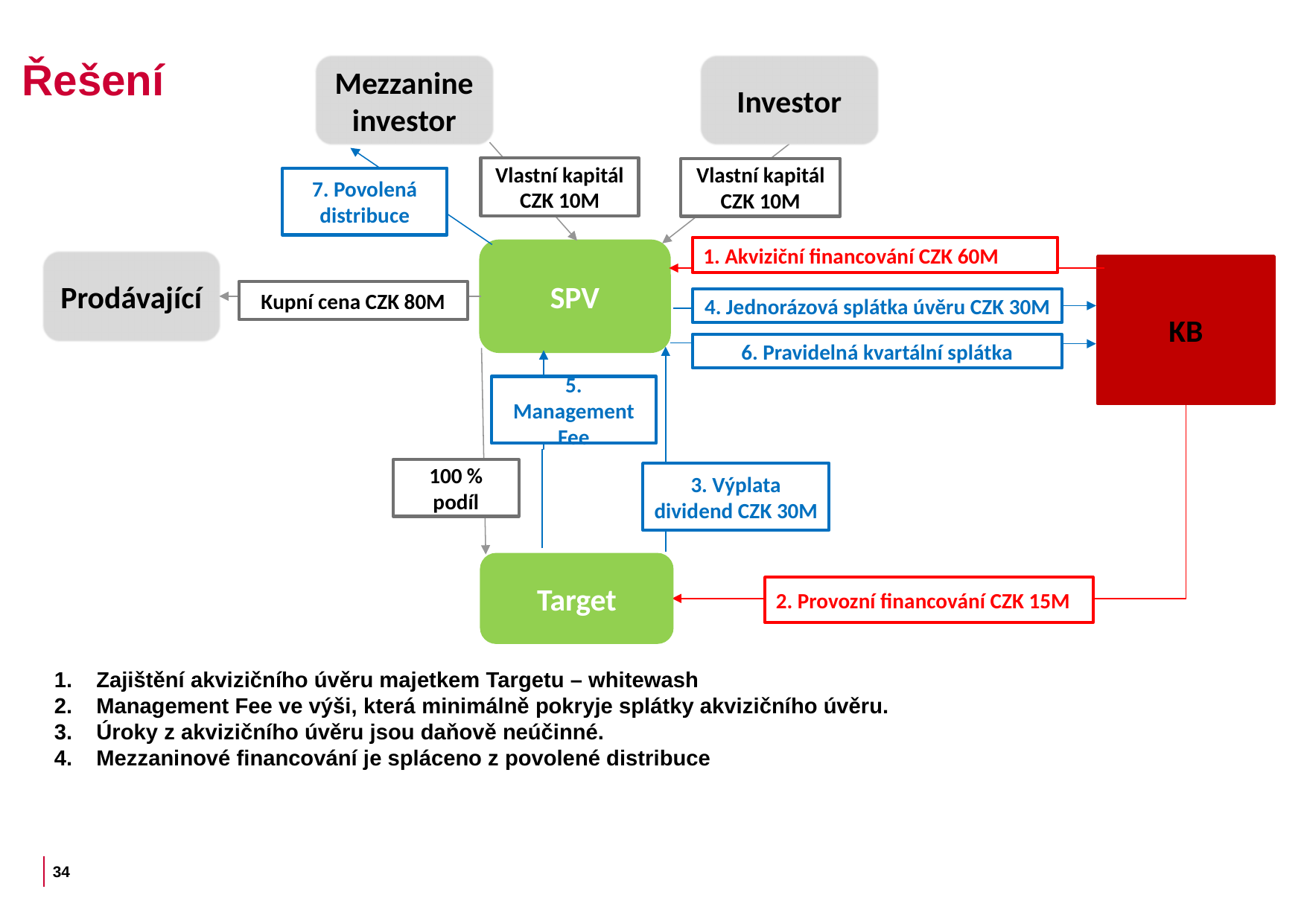

Řešení
Mezzanine investor
Investor
Vlastní kapitál CZK 10M
Vlastní kapitál CZK 10M
7. Povolená distribuce
1. Akviziční financování CZK 60M
SPV
Prodávající
KB
Kupní cena CZK 80M
4. Jednorázová splátka úvěru CZK 30M
6. Pravidelná kvartální splátka
5. Management Fee
100 % podíl
3. Výplata dividend CZK 30M
Target
2. Provozní financování CZK 15M
Zajištění akvizičního úvěru majetkem Targetu – whitewash
Management Fee ve výši, která minimálně pokryje splátky akvizičního úvěru.
Úroky z akvizičního úvěru jsou daňově neúčinné.
Mezzaninové financování je spláceno z povolené distribuce
34